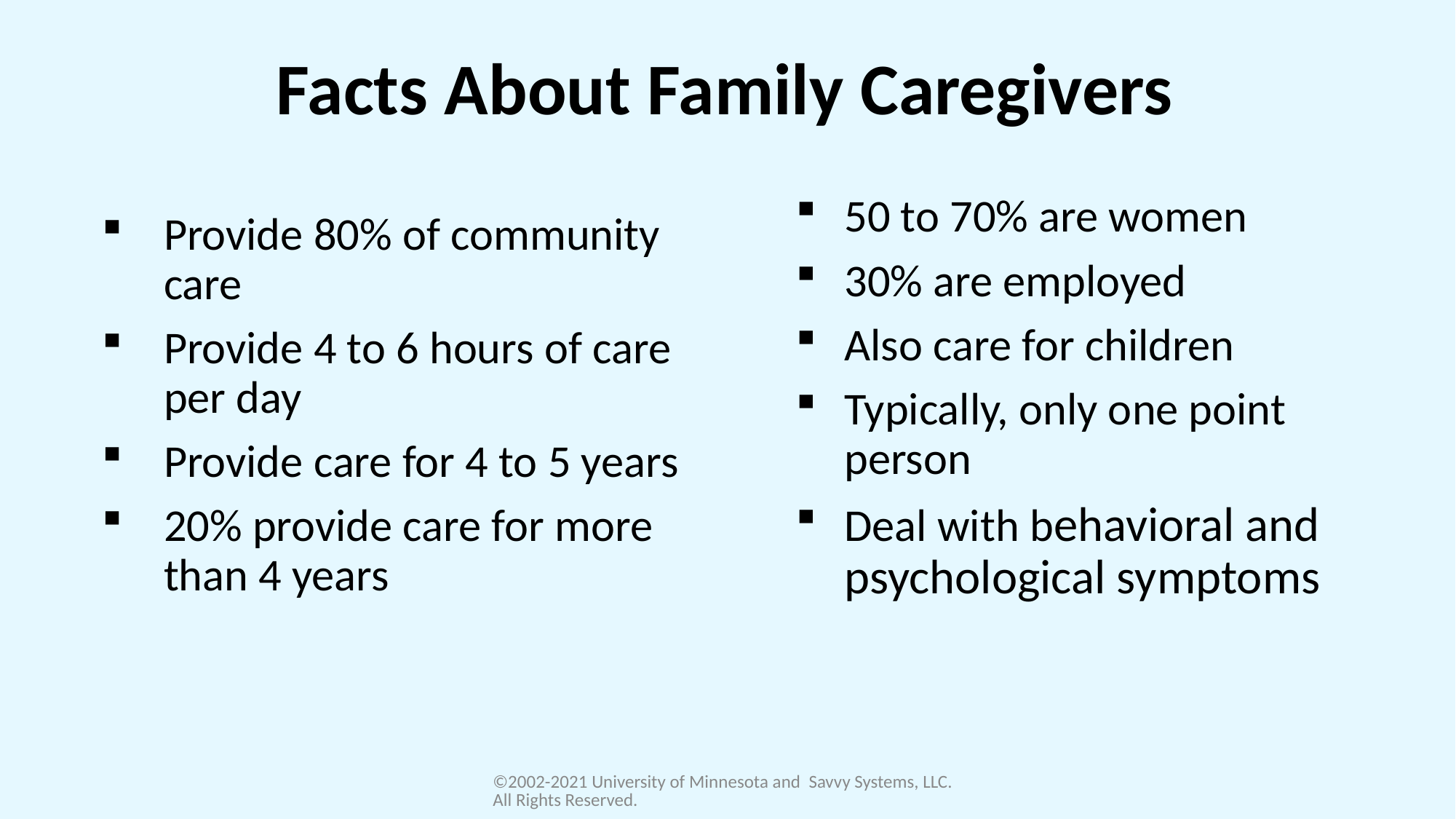

# Facts About Family Caregivers
50 to 70% are women
30% are employed
Also care for children
Typically, only one point person
Deal with behavioral and psychological symptoms
Provide 80% of community care
Provide 4 to 6 hours of care per day
Provide care for 4 to 5 years
20% provide care for more than 4 years

©2002-2021 University of Minnesota and  Savvy Systems, LLC.  All Rights Reserved.